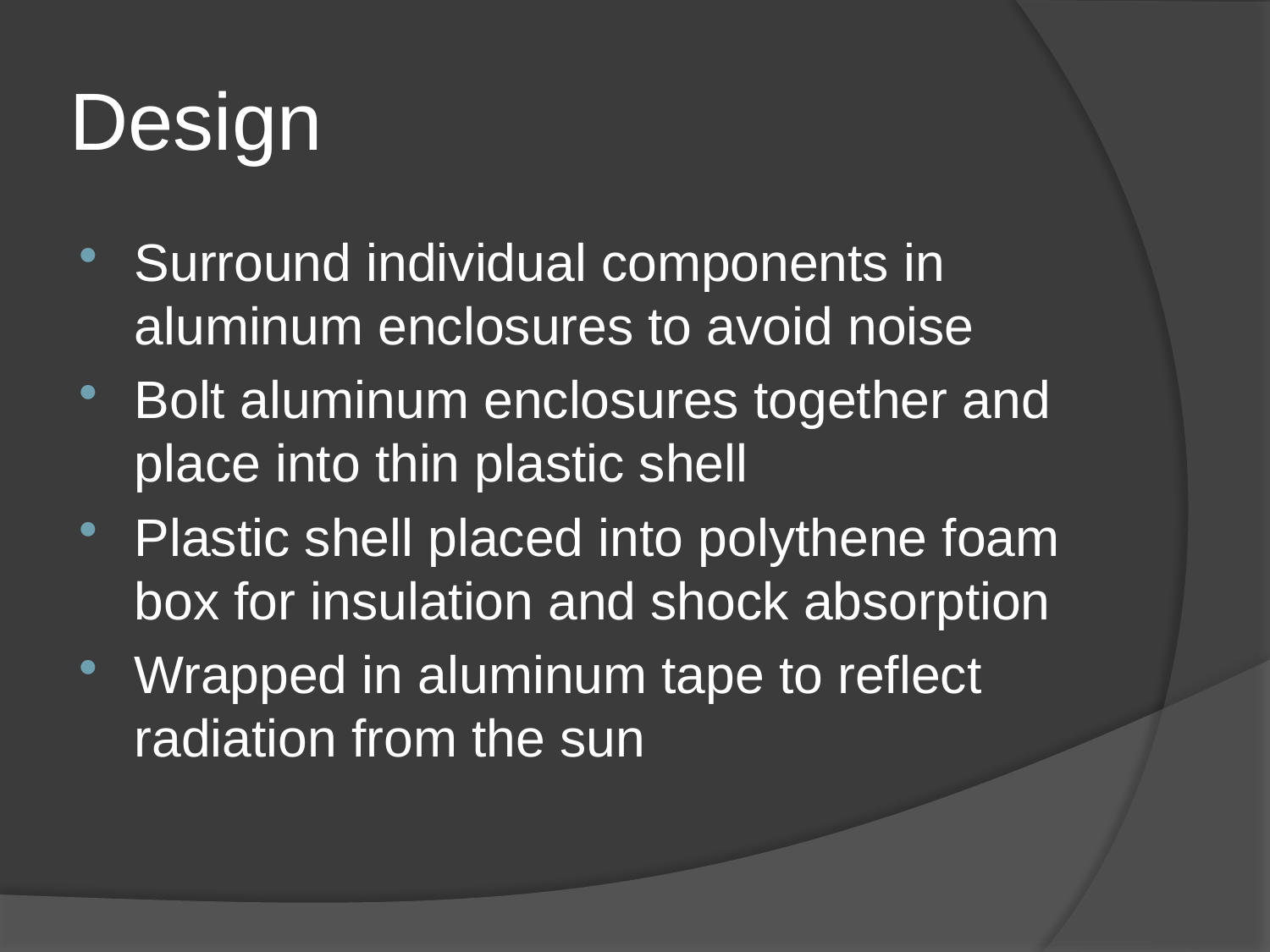

# Design
Surround individual components in aluminum enclosures to avoid noise
Bolt aluminum enclosures together and place into thin plastic shell
Plastic shell placed into polythene foam box for insulation and shock absorption
Wrapped in aluminum tape to reflect radiation from the sun